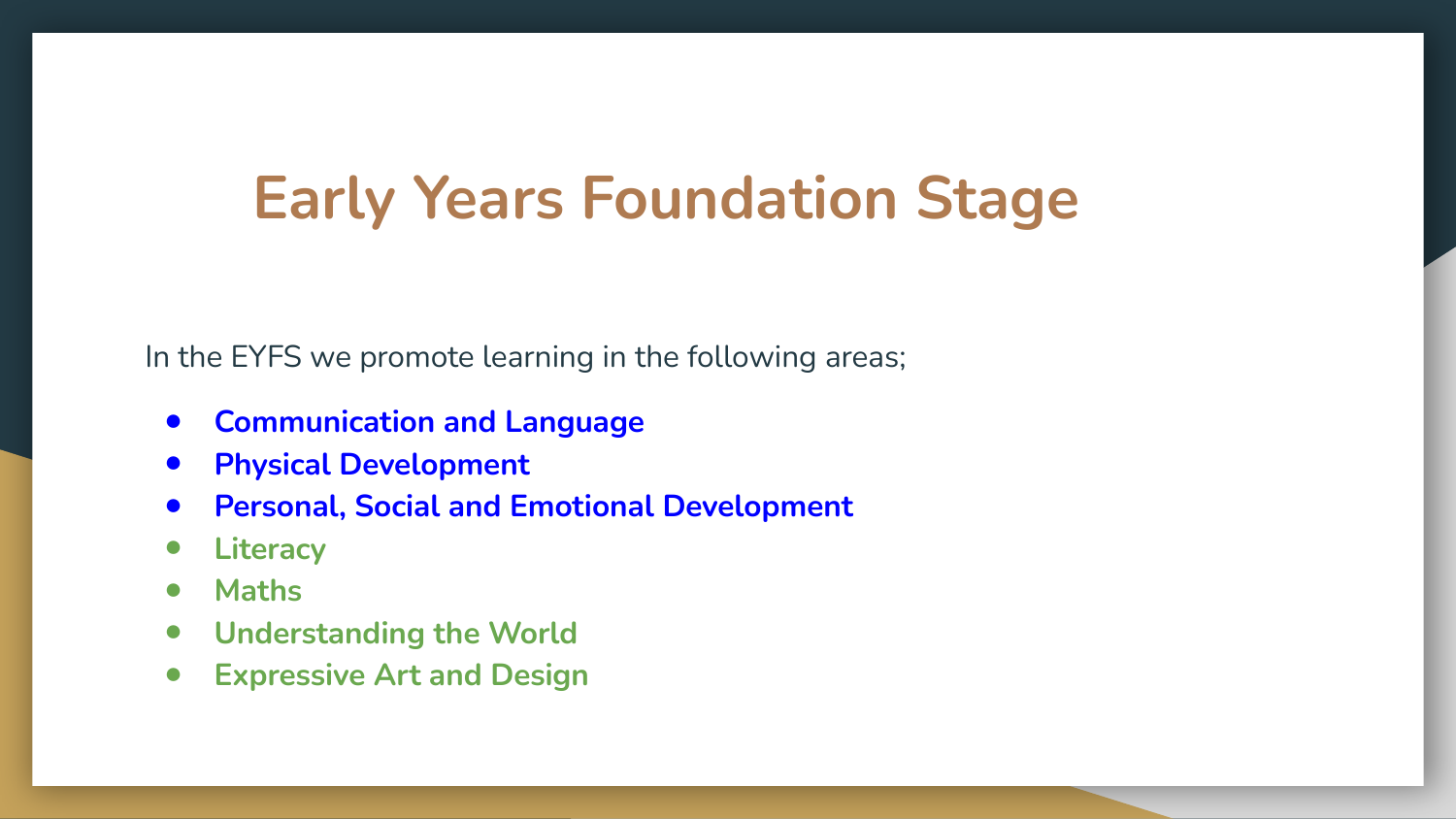

# Early Years Foundation Stage
In the EYFS we promote learning in the following areas;
Communication and Language
Physical Development
Personal, Social and Emotional Development
Literacy
Maths
Understanding the World
Expressive Art and Design